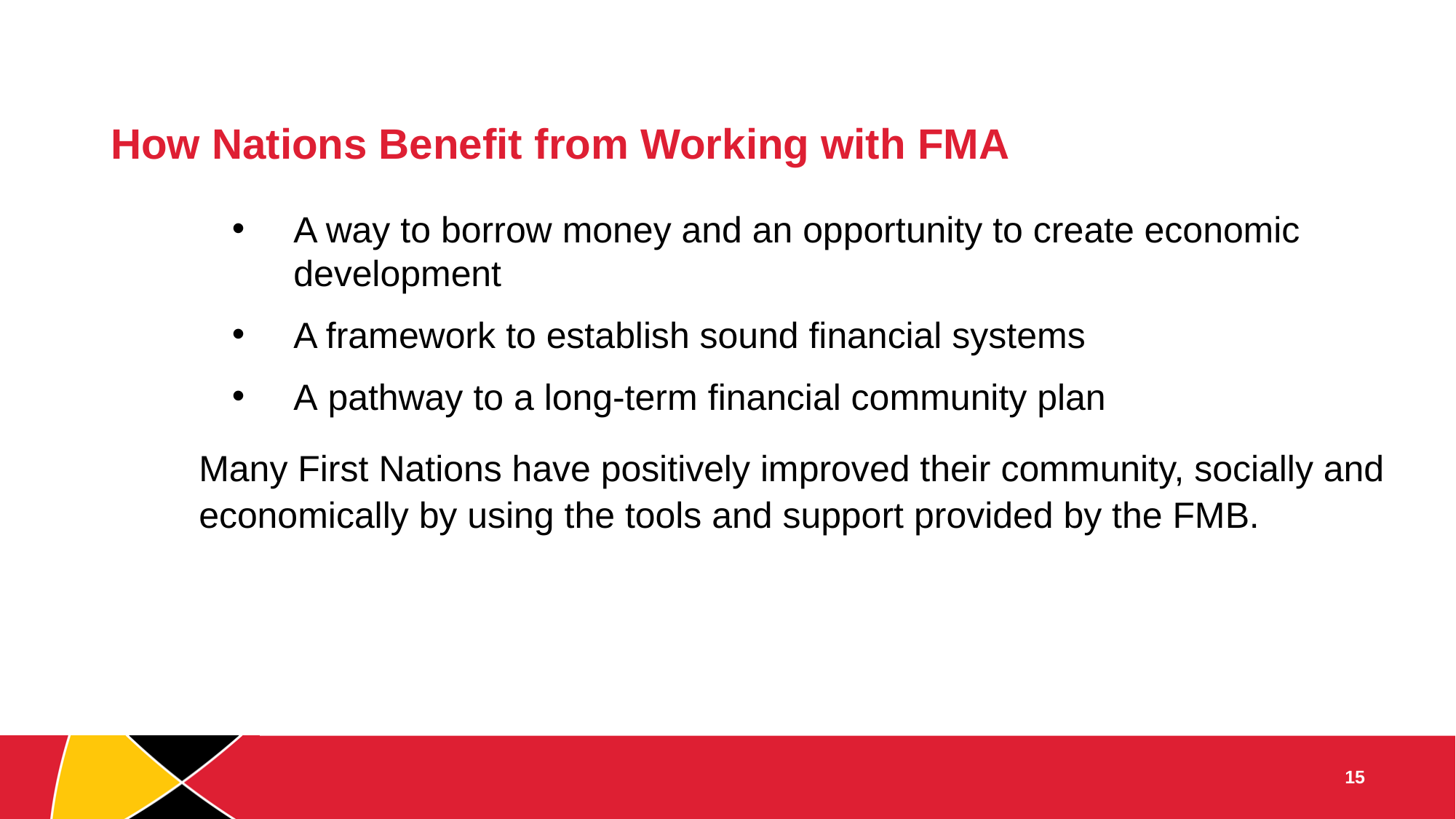

# How Nations Benefit from Working with FMA
A way to borrow money and an opportunity to create economic development
A framework to establish sound financial systems
A pathway to a long-term financial community plan
Many First Nations have positively improved their community, socially and economically by using the tools and support provided by the FMB.

15